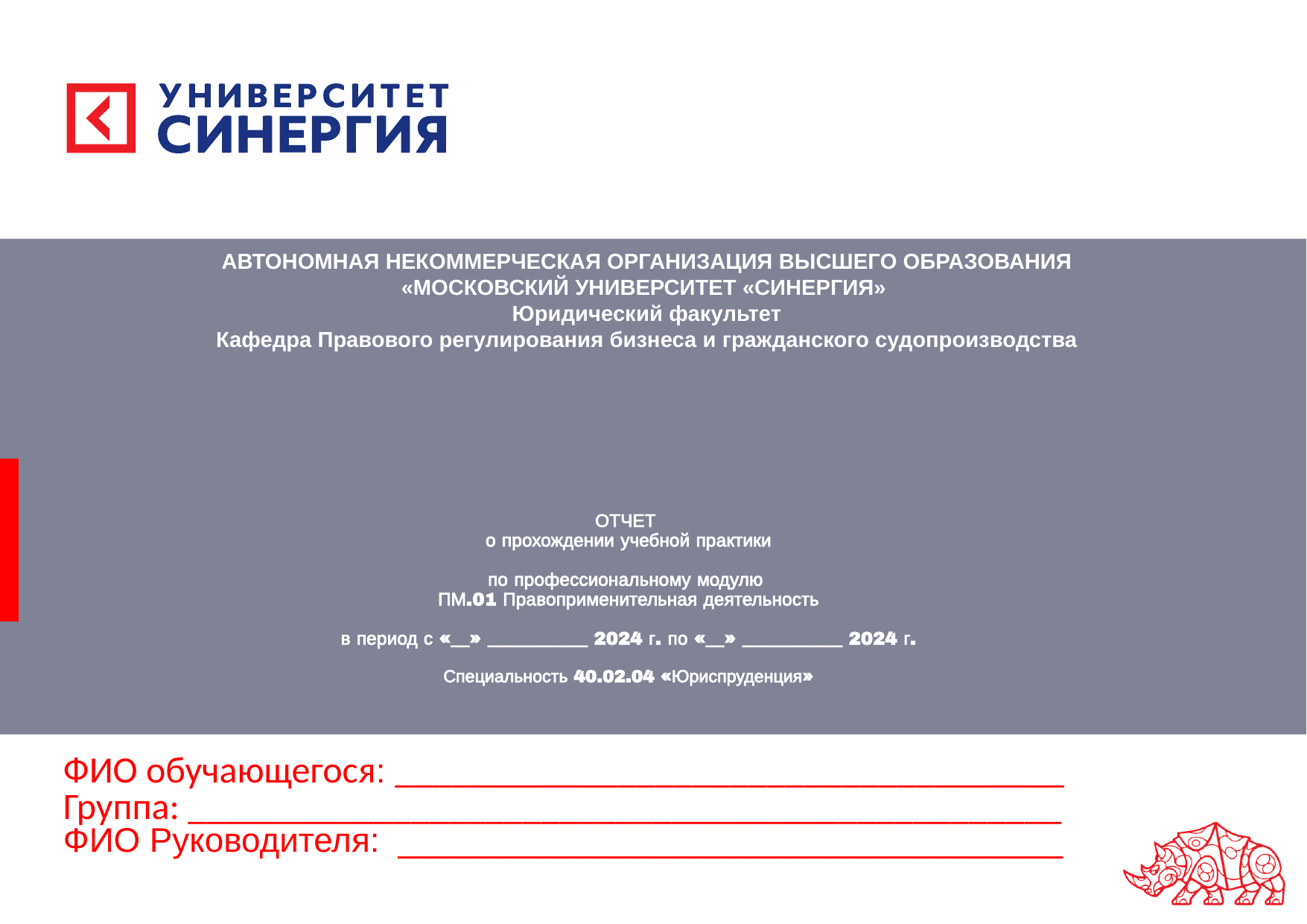

АВТОНОМНАЯ НЕКОММЕРЧЕСКАЯ ОРГАНИЗАЦИЯ ВЫСШЕГО ОБРАЗОВАНИЯ
«МОСКОВСКИЙ УНИВЕРСИТЕТ «СИНЕРГИЯ»
Юридический факультет
Кафедра Правового регулирования бизнеса и гражданского судопроизводства
# ОТЧЕТ о прохождении учебной практики по профессиональному модулю ПМ.01 Правоприменительная деятельность в период с «__» ___________ 2024 г. по «__» ___________ 2024 г. Специальность 40.02.04 «Юриспруденция»

ФИО обучающегося: ____________________________________
Группа: _______________________________________________
ФИО Руководителя:  ___________________________________